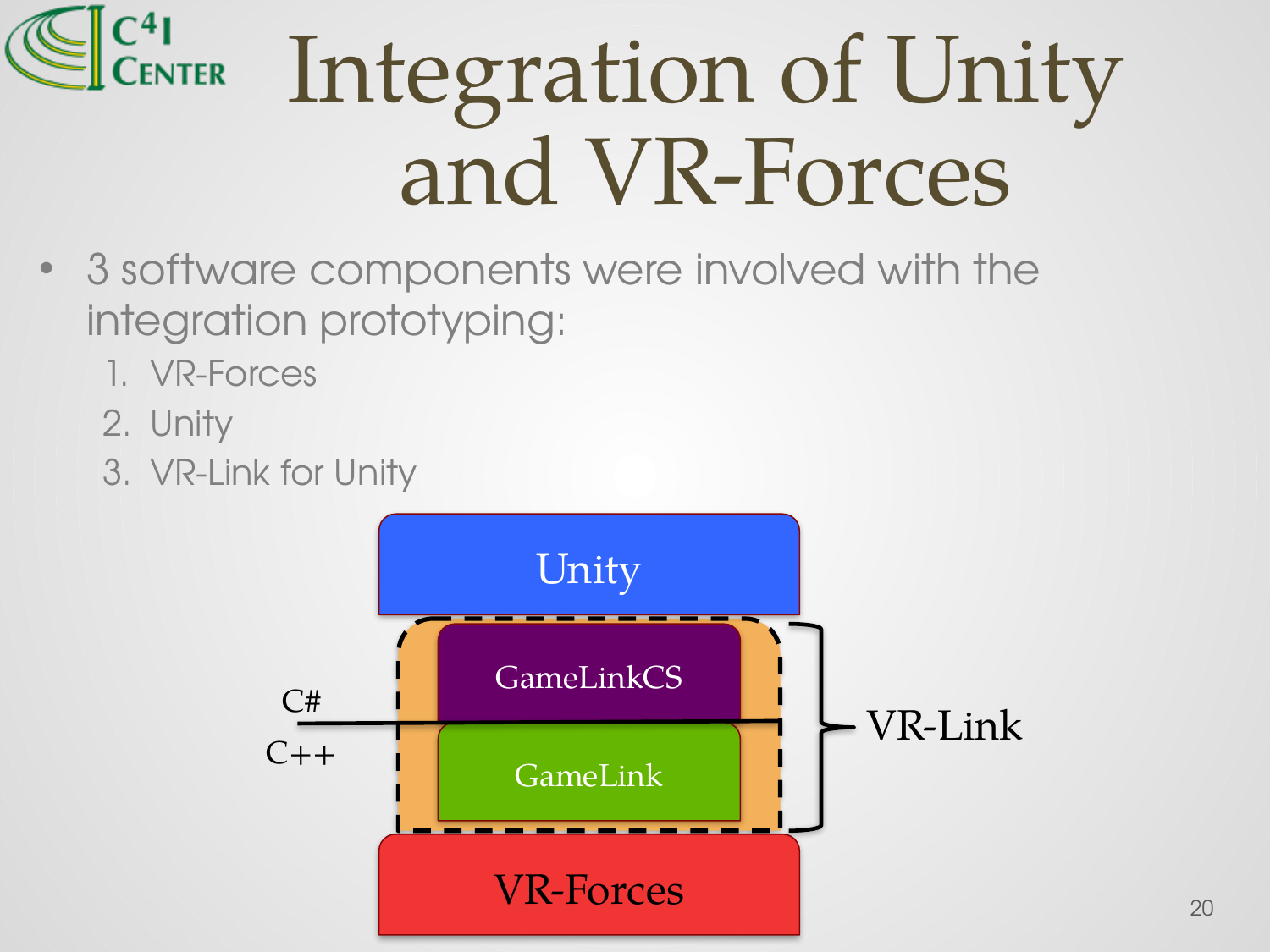

# Integration of Unity and VR-Forces
3 software components were involved with the integration prototyping:
VR-Forces
Unity
VR-Link for Unity

Unity

GameLinkCS

C#
VR-Link
GameLink
C++
VR-Forces
20